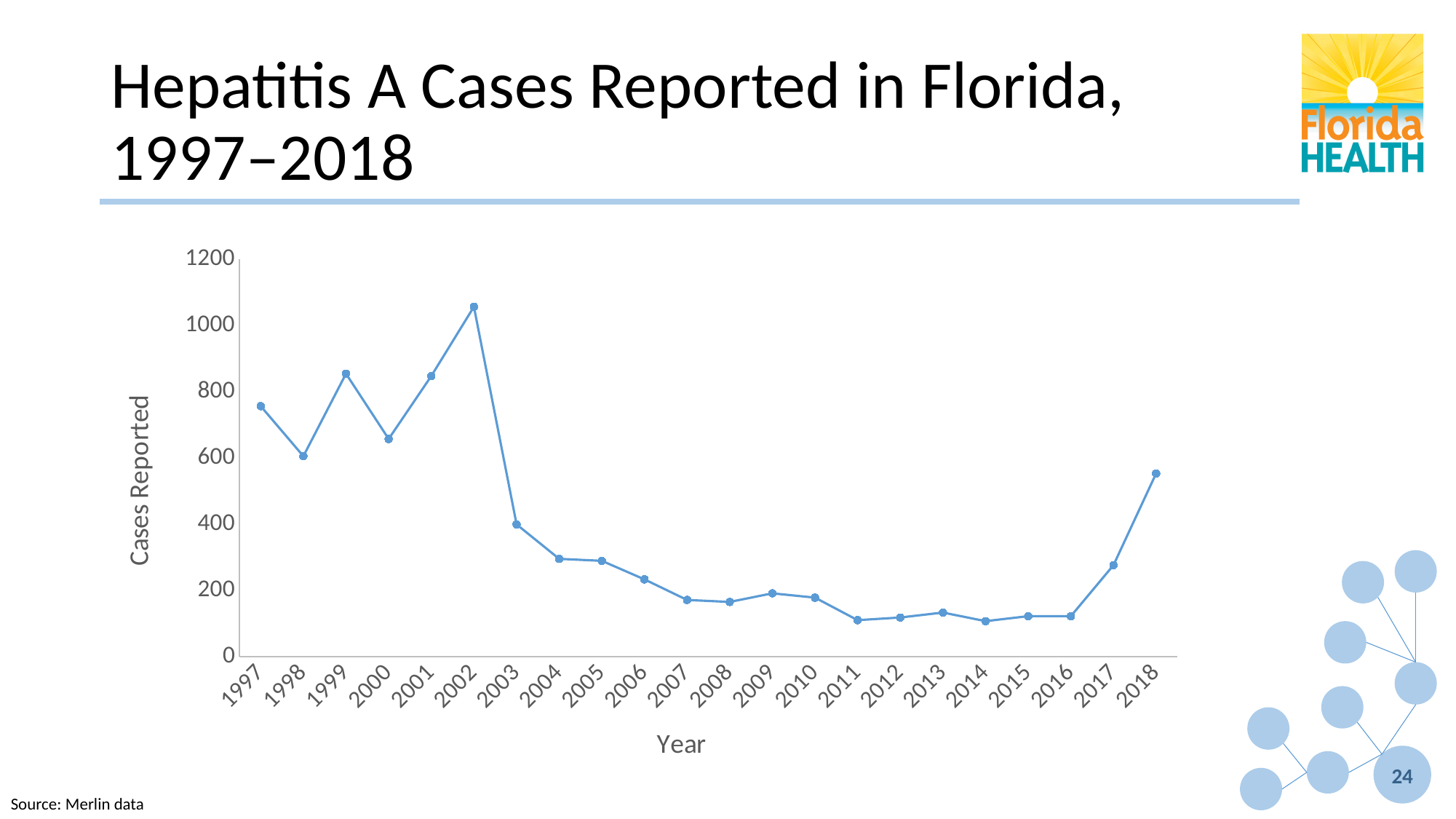

# Hepatitis A Cases Reported in Florida, 1997–2018

### Chart

| Category |  |
|---|---|
| 1997 | 756.0 |
| 1998 | 605.0 |
| 1999 | 854.0 |
| 2000 | 657.0 |
| 2001 | 847.0 |
| 2002 | 1056.0 |
| 2003 | 399.0 |
| 2004 | 295.0 |
| 2005 | 289.0 |
| 2006 | 233.0 |
| 2007 | 171.0 |
| 2008 | 165.0 |
| 2009 | 191.0 |
| 2010 | 178.0 |
| 2011 | 110.0 |
| 2012 | 118.0 |
| 2013 | 133.0 |
| 2014 | 107.0 |
| 2015 | 122.0 |
| 2016 | 122.0 |
| 2017 | 276.0 |
| 2018 | 553.0 |
24
Source: Merlin data